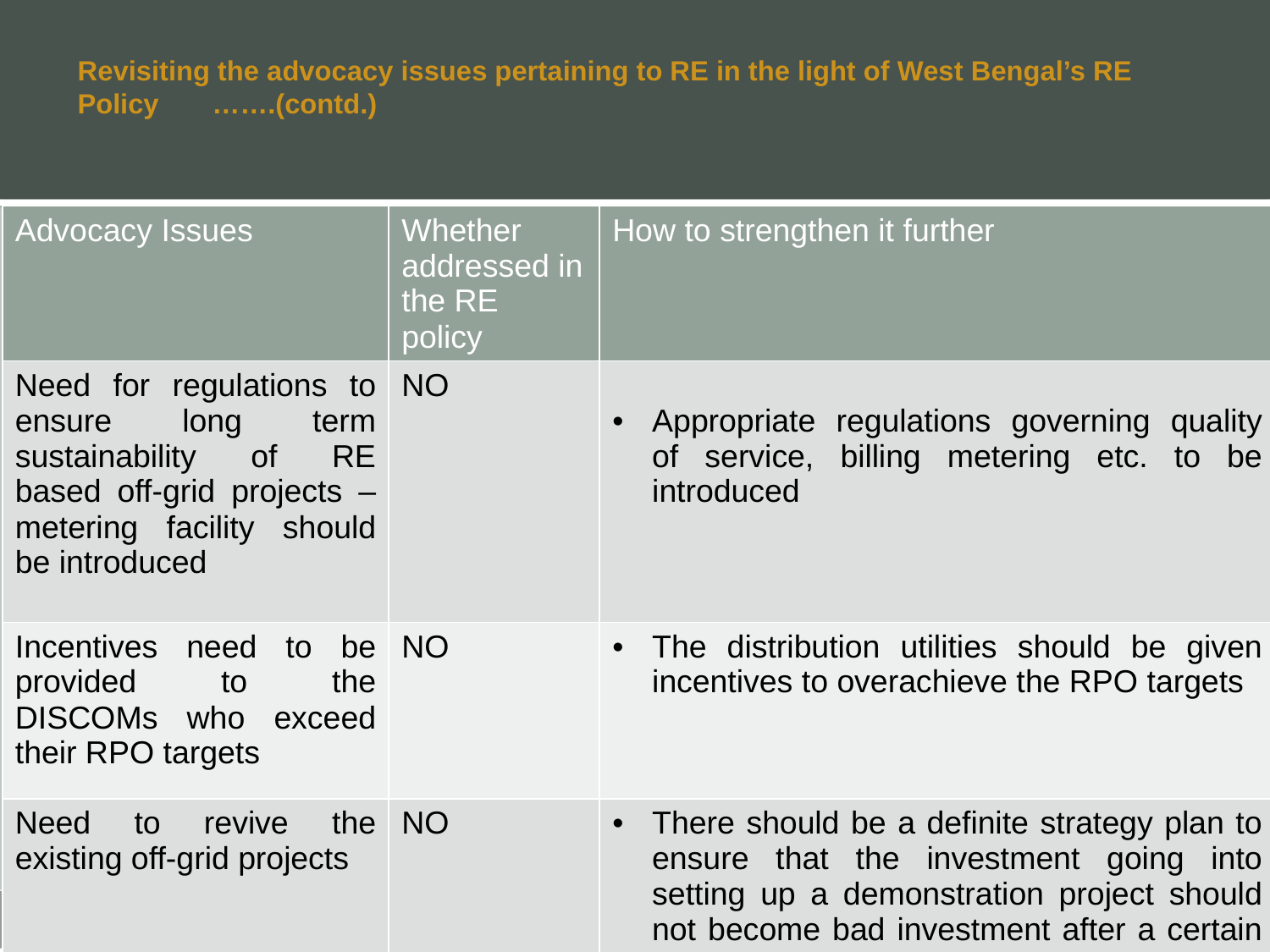

# Revisiting the advocacy issues pertaining to RE in the light of West Bengal’s RE Policy       …….(contd.)
| Advocacy Issues | Whether addressed in the RE policy | How to strengthen it further |
| --- | --- | --- |
| Need for regulations to ensure long term sustainability of RE based off-grid projects – metering facility should be introduced | NO | Appropriate regulations governing quality of service, billing metering etc. to be introduced |
| Incentives need to be provided to the DISCOMs who exceed their RPO targets | NO | The distribution utilities should be given incentives to overachieve the RPO targets |
| Need to revive the existing off-grid projects | NO | There should be a definite strategy plan to ensure that the investment going into setting up a demonstration project should not become bad investment after a certain period |
17